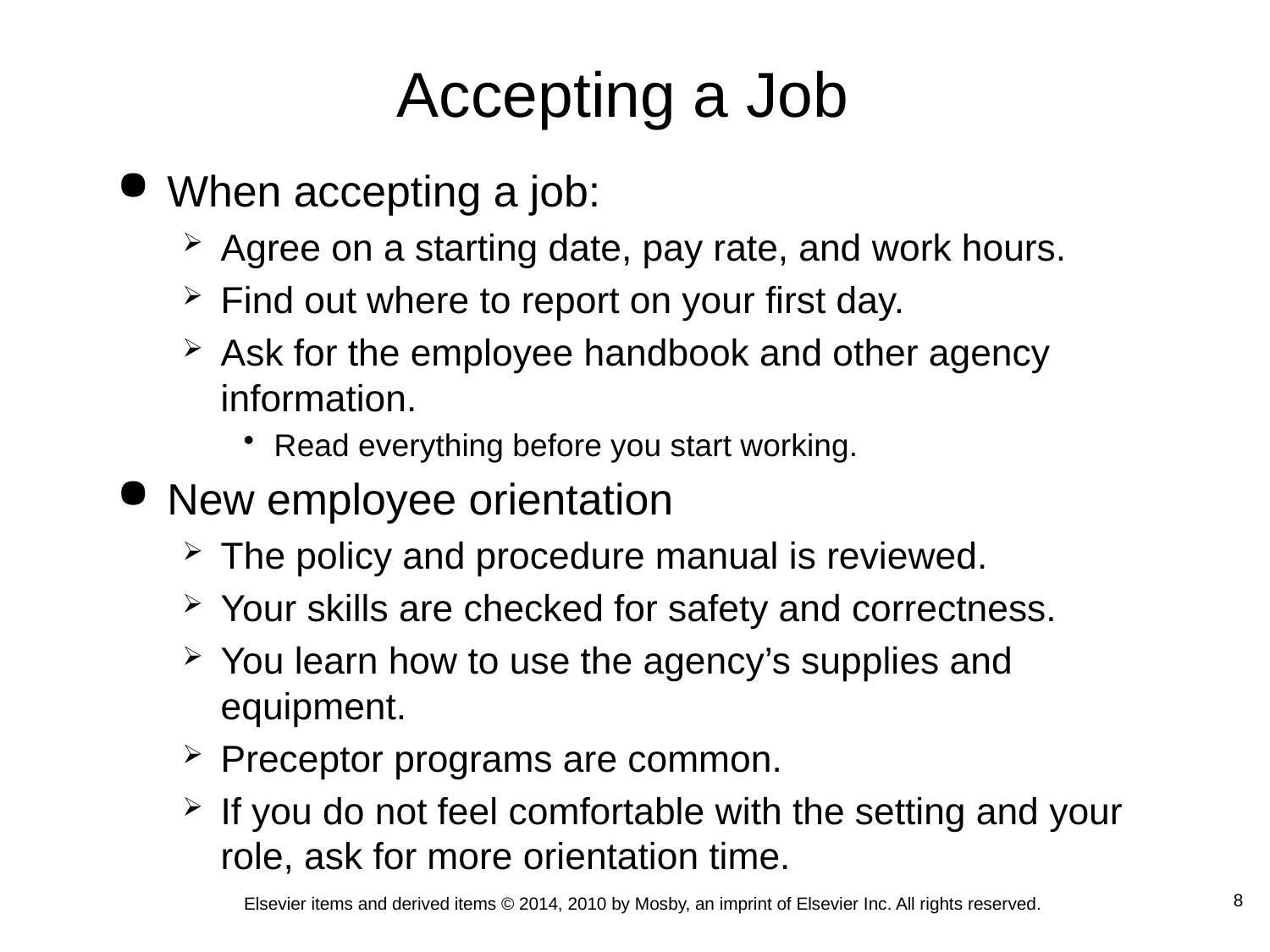

Accepting a Job
When accepting a job:
Agree on a starting date, pay rate, and work hours.
Find out where to report on your first day.
Ask for the employee handbook and other agency information.
Read everything before you start working.
New employee orientation
The policy and procedure manual is reviewed.
Your skills are checked for safety and correctness.
You learn how to use the agency’s supplies and equipment.
Preceptor programs are common.
If you do not feel comfortable with the setting and your role, ask for more orientation time.
 8